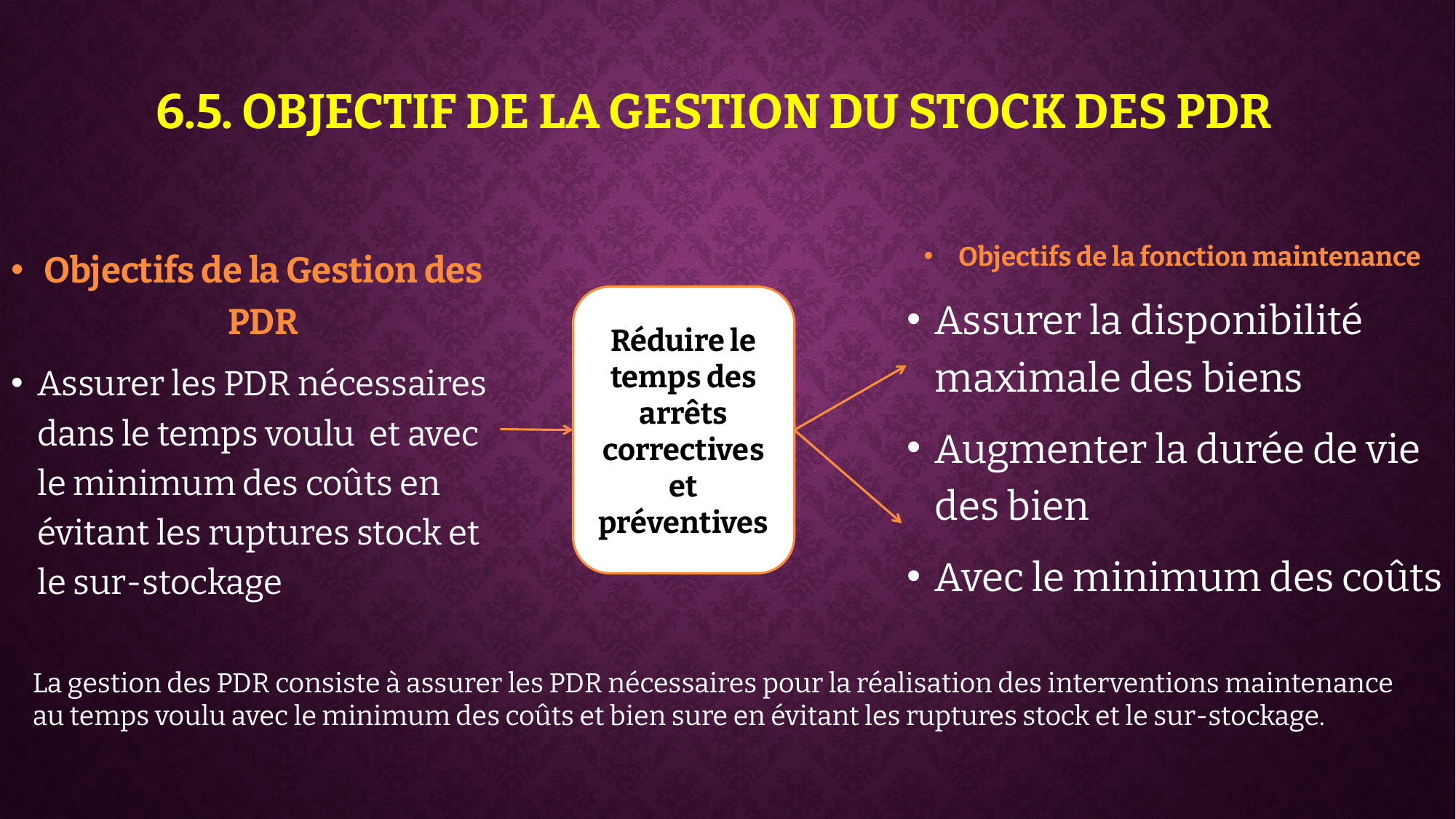

# 6.5. Objectif de la Gestion du Stock des PDR
Objectifs de la fonction maintenance
Assurer la disponibilité maximale des biens
Augmenter la durée de vie des bien
Avec le minimum des coûts
Objectifs de la Gestion des PDR
Assurer les PDR nécessaires dans le temps voulu  et avec le minimum des coûts en évitant les ruptures stock et le sur-stockage
Réduire le temps des arrêts correctives et préventives
La gestion des PDR consiste à assurer les PDR nécessaires pour la réalisation des interventions maintenance au temps voulu avec le minimum des coûts et bien sure en évitant les ruptures stock et le sur-stockage.